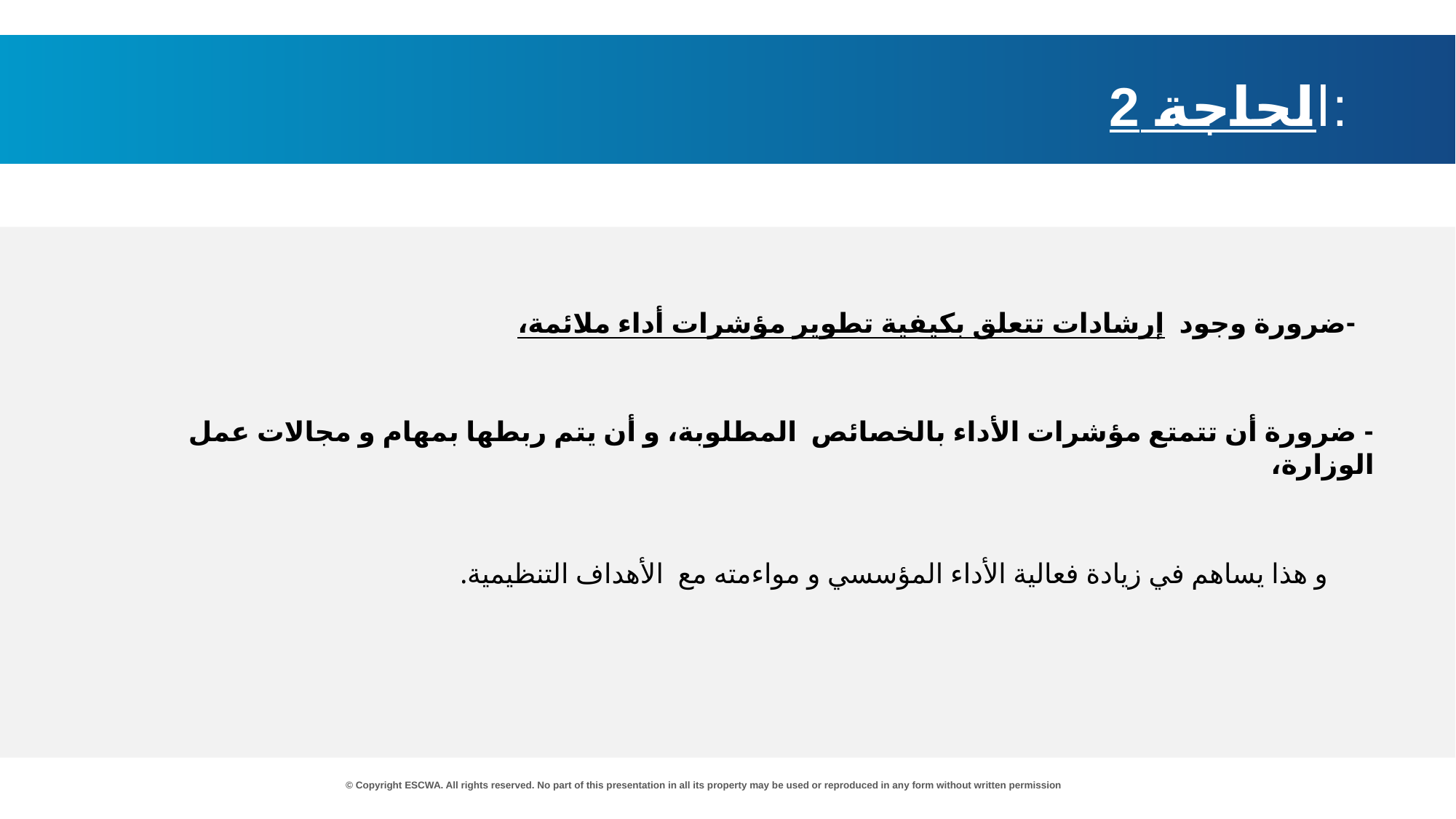

الحاجة 2:
-ضرورة وجود  إرشادات تتعلق بكيفية تطوير مؤشرات أداء ملائمة،
- ضرورة أن تتمتع مؤشرات الأداء بالخصائص  المطلوبة، و أن يتم ربطها بمهام و مجالات عمل الوزارة،

و هذا يساهم في زيادة فعالية الأداء المؤسسي و مواءمته مع  الأهداف التنظيمية.